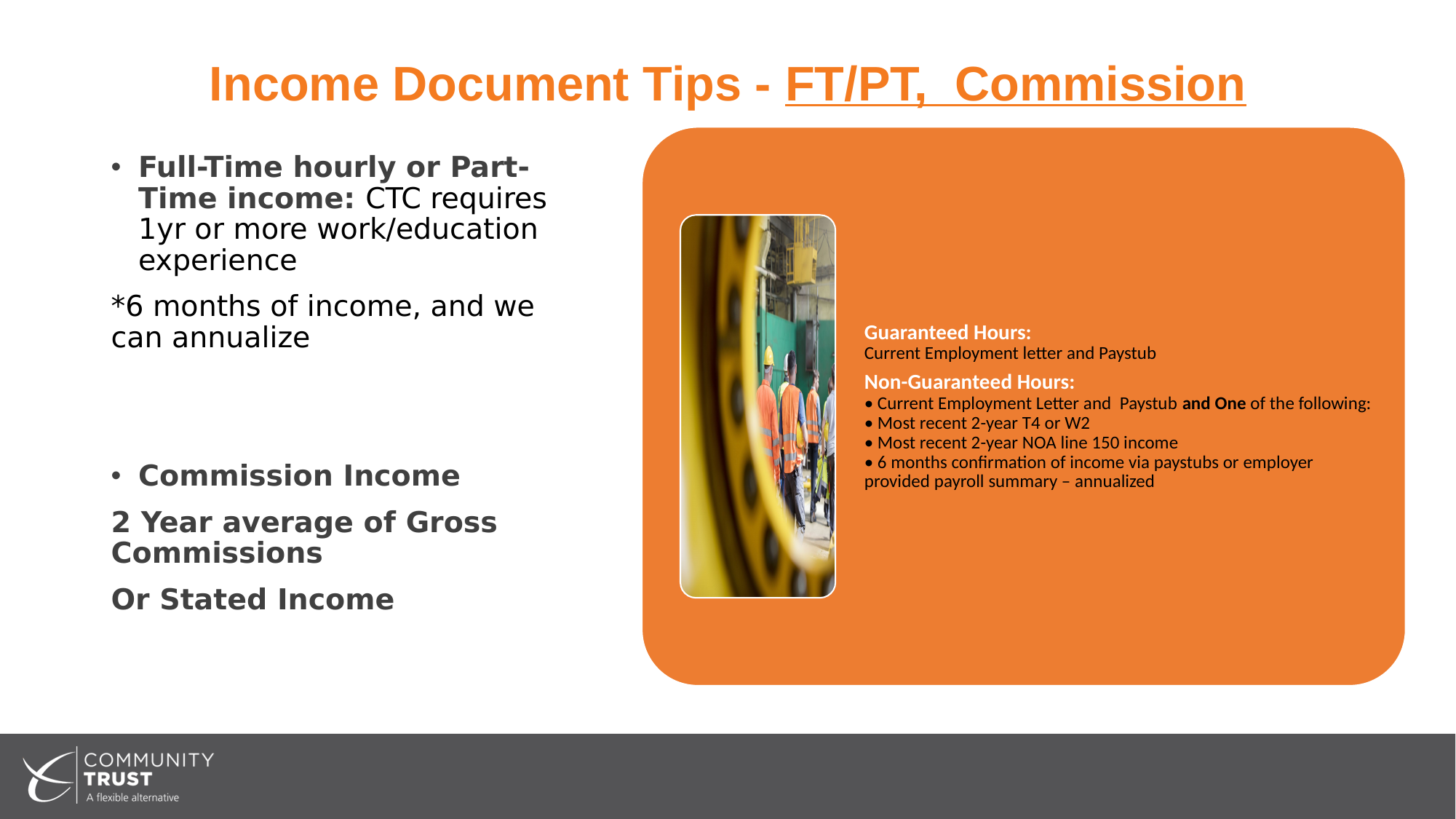

# Income Document Tips - FT/PT,  Commission
Guaranteed Hours:
Current Employment letter and Paystub
Non-Guaranteed Hours:
• Current Employment Letter and  Paystub and One of the following:
• Most recent 2-year T4 or W2
• Most recent 2-year NOA line 150 income
• 6 months confirmation of income via paystubs or employer provided payroll summary – annualized
Full-Time hourly or Part-Time income: CTC requires 1yr or more work/education experience
*6 months of income, and we can annualize

Commission Income
2 Year average of Gross Commissions
Or Stated Income